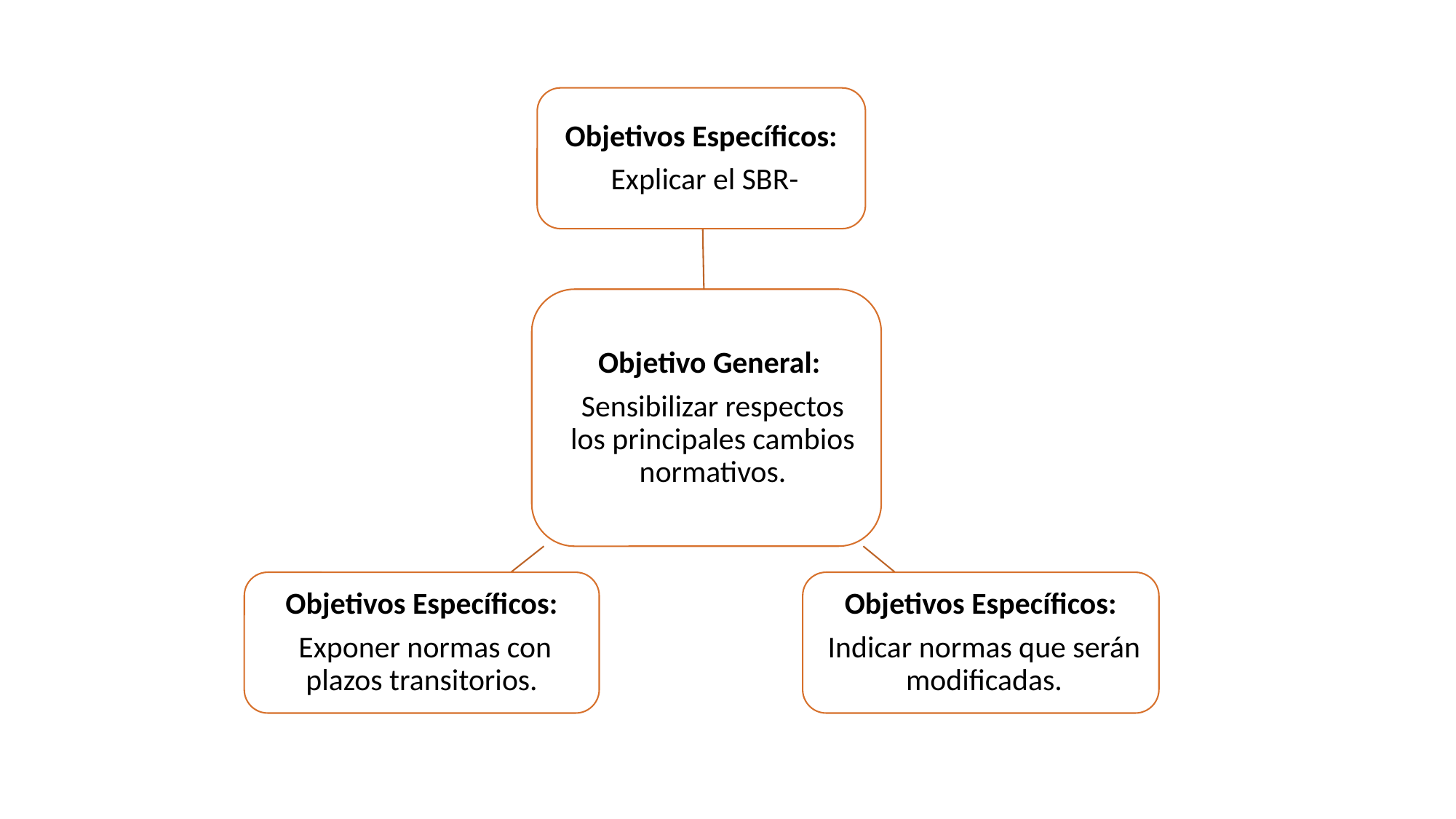

Objetivo General:
Sensibilizar respectos los principales cambios normativos.
Objetivos Específicos:
Explicar el SBR-
Objetivos Específicos:
Indicar normas que serán modificadas.
Objetivos Específicos:
Exponer normas con plazos transitorios.